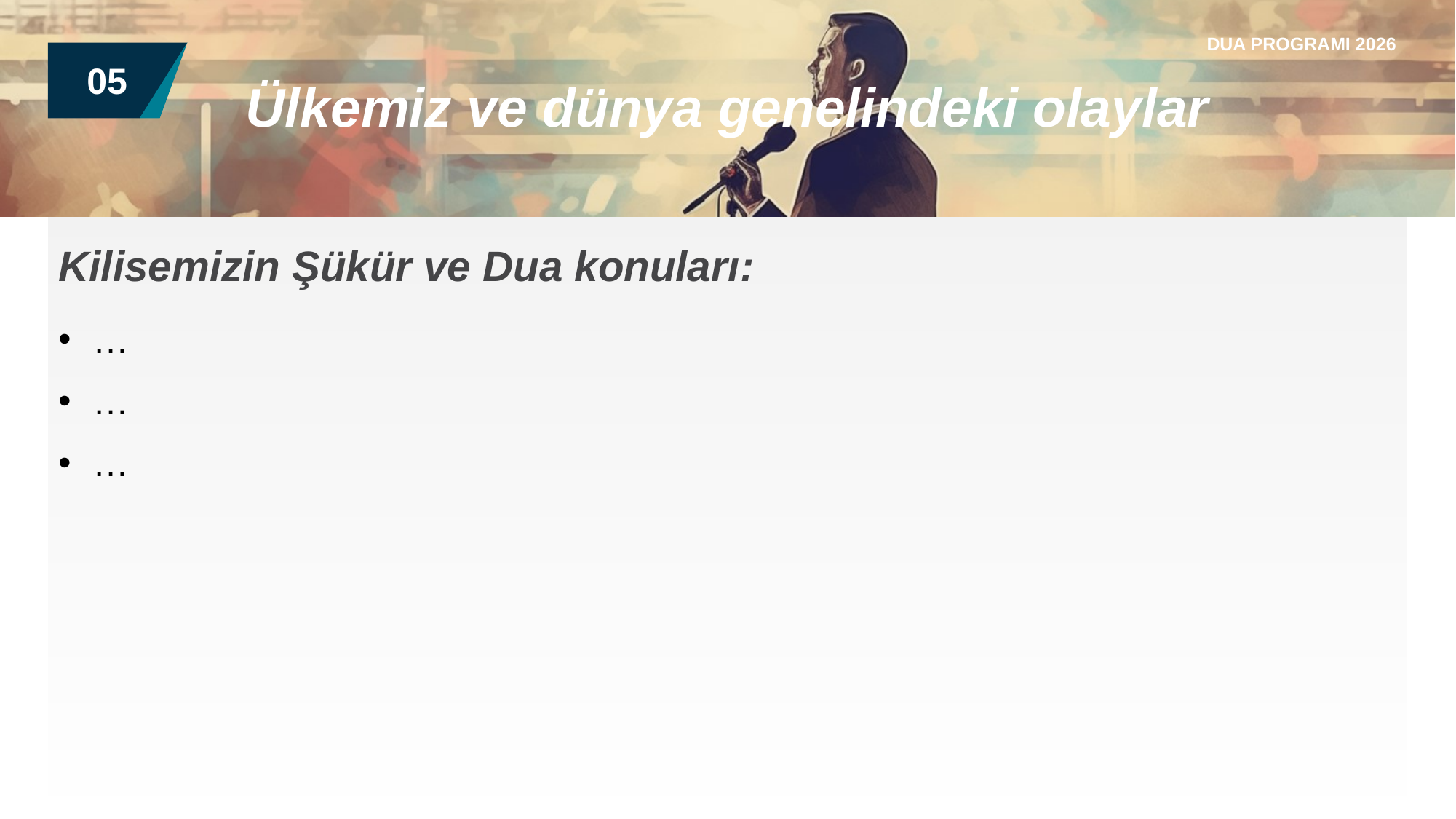

DUA PROGRAMI 2026

05
Ülkemiz ve dünya genelindeki olaylar

Kilisemizin Şükür ve Dua konuları:
…
…
…